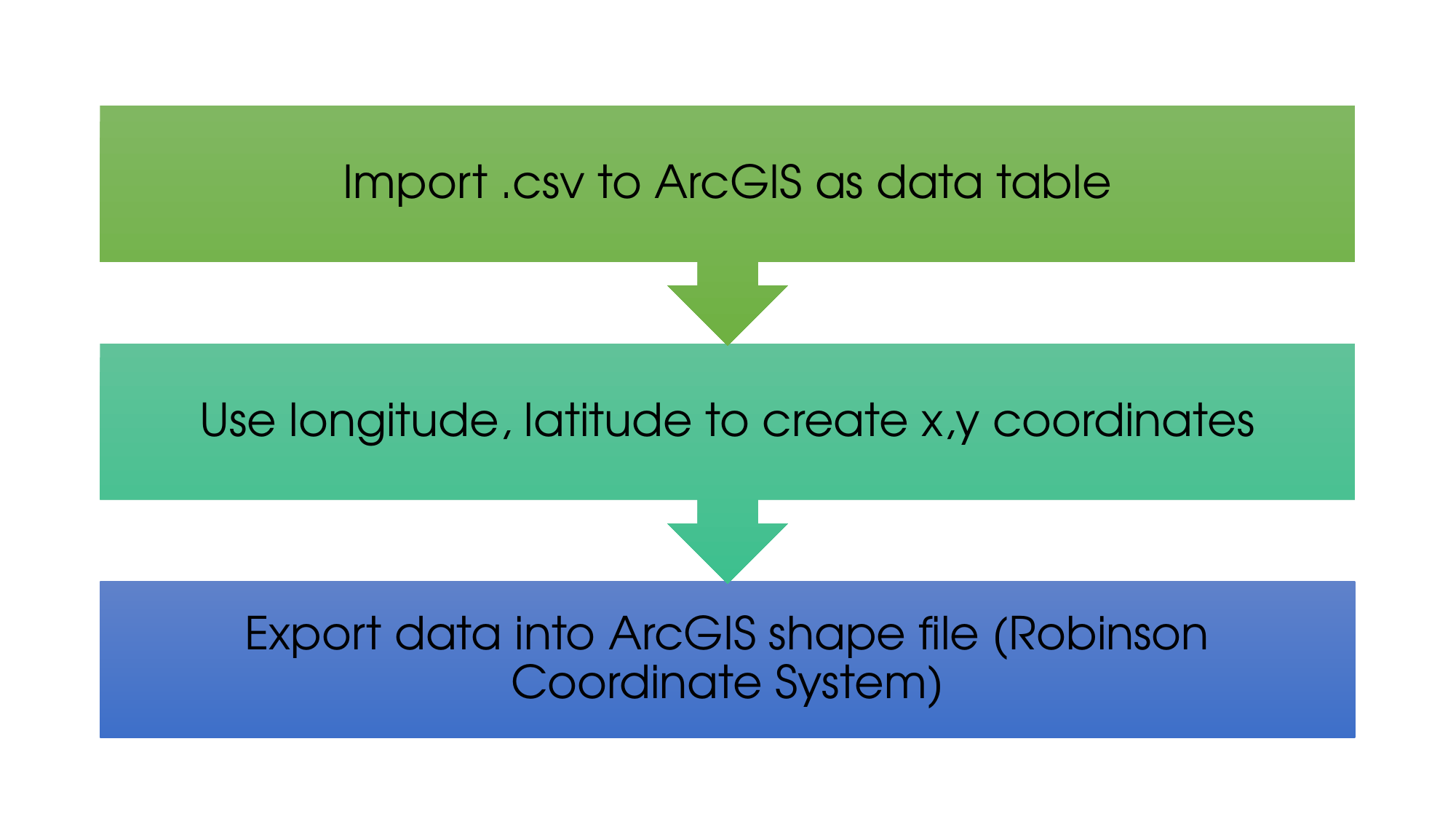

Export data into ArcGIS shape file (Robinson Coordinate System)
Use longitude, latitude to create x,y coordinates
Import .csv to ArcGIS as data table